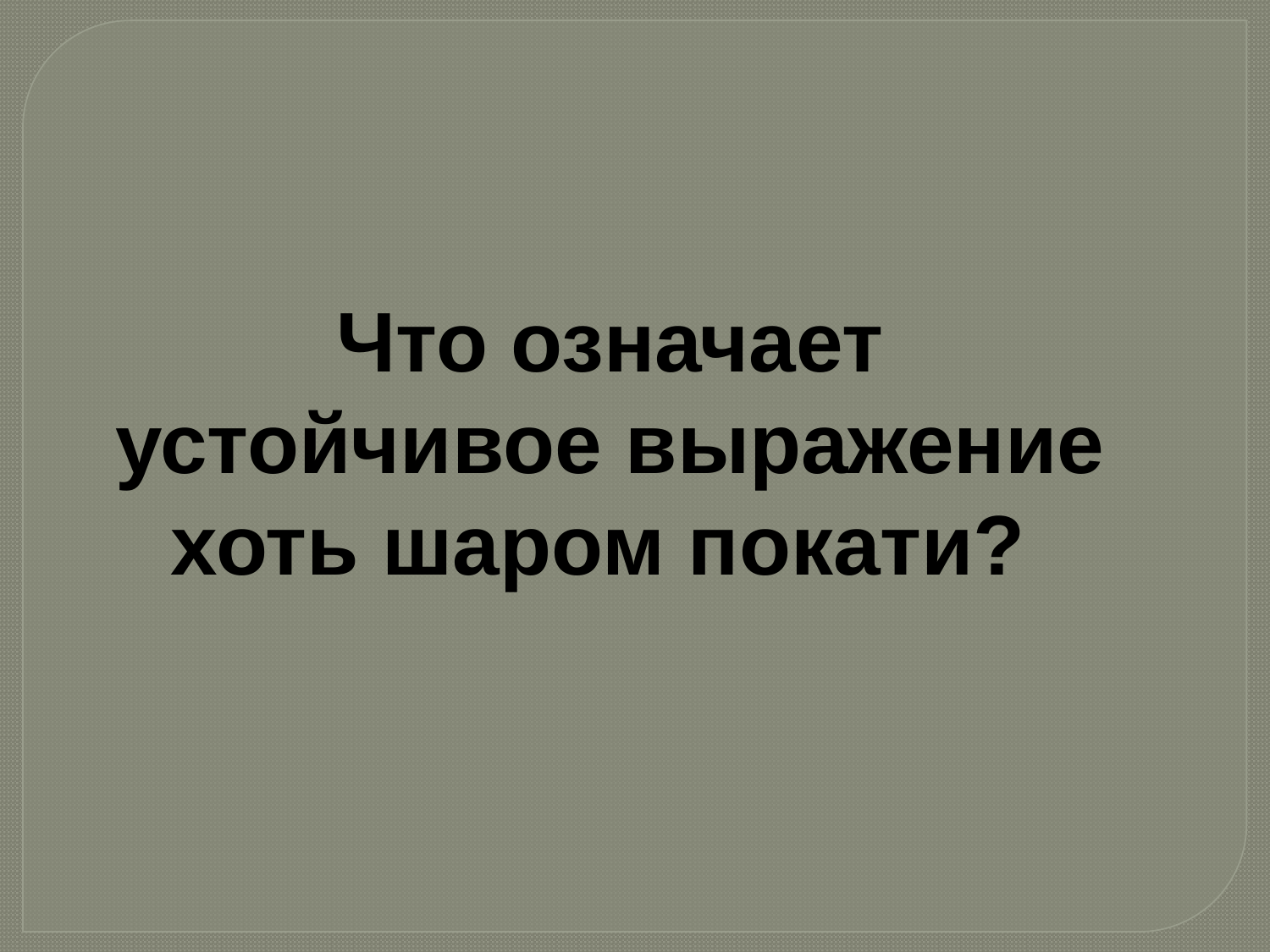

Что означает устойчивое выражение хоть шаром покати?